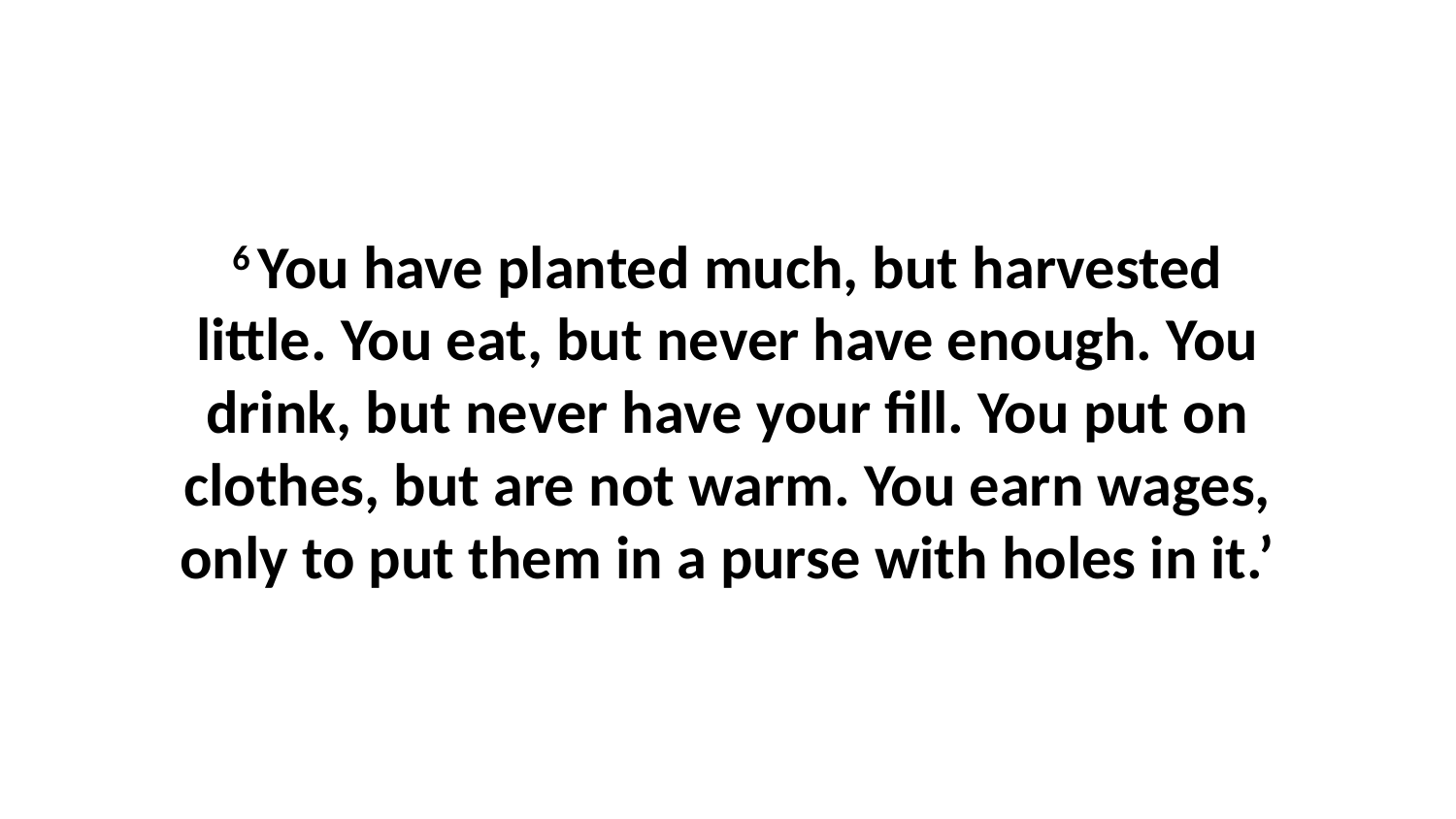

6 You have planted much, but harvested little. You eat, but never have enough. You drink, but never have your fill. You put on clothes, but are not warm. You earn wages, only to put them in a purse with holes in it.’